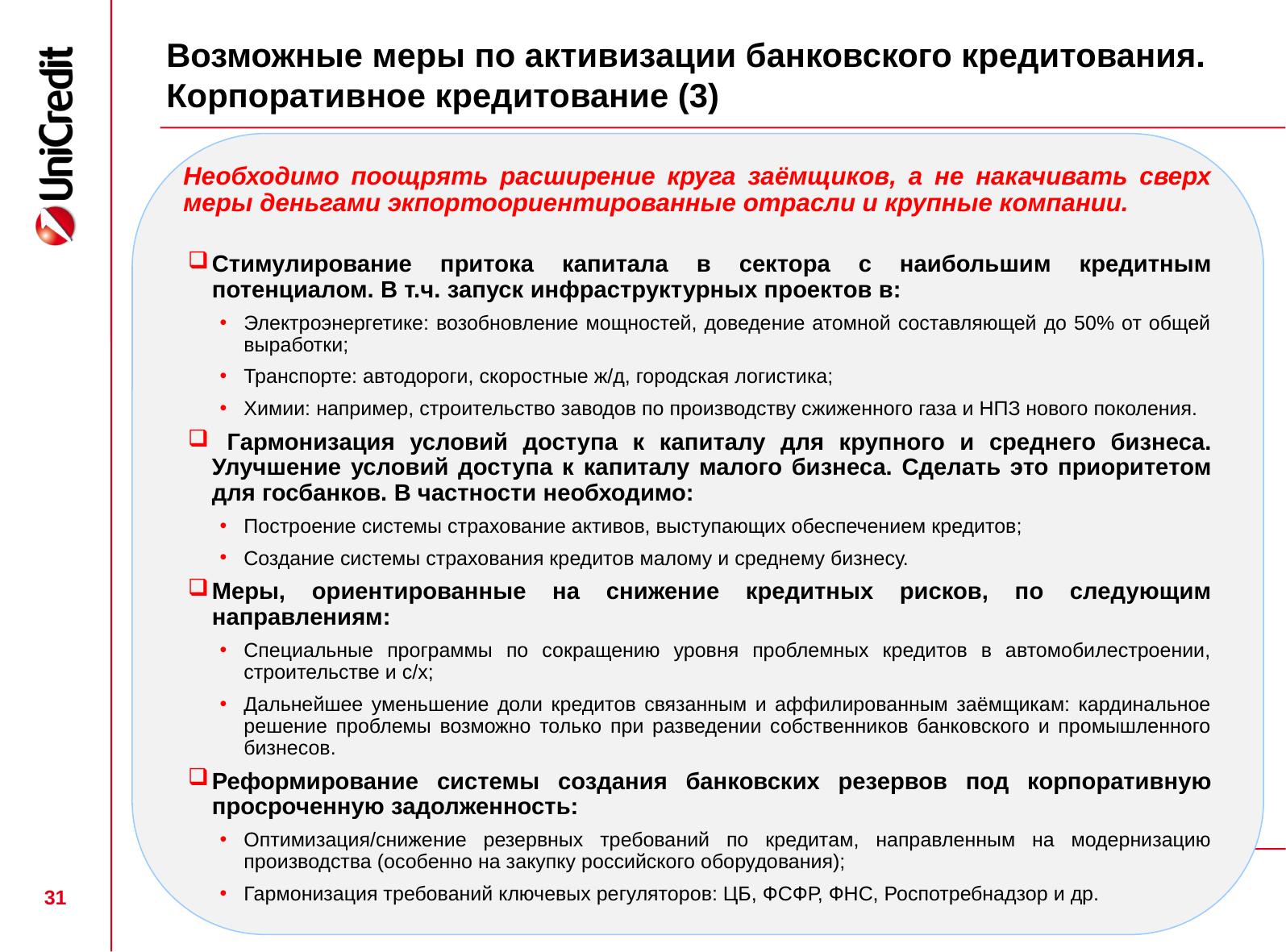

# Возможные меры по активизации банковского кредитования. Корпоративное кредитование (3)
Необходимо поощрять расширение круга заёмщиков, а не накачивать сверх меры деньгами экпортоориентированные отрасли и крупные компании.

Стимулирование притока капитала в сектора с наибольшим кредитным потенциалом. В т.ч. запуск инфраструктурных проектов в:
Электроэнергетике: возобновление мощностей, доведение атомной составляющей до 50% от общей выработки;
Транспорте: автодороги, скоростные ж/д, городская логистика;
Химии: например, строительство заводов по производству сжиженного газа и НПЗ нового поколения.
 Гармонизация условий доступа к капиталу для крупного и среднего бизнеса. Улучшение условий доступа к капиталу малого бизнеса. Сделать это приоритетом для госбанков. В частности необходимо:
Построение системы страхование активов, выступающих обеспечением кредитов;
Создание системы страхования кредитов малому и среднему бизнесу.
Меры, ориентированные на снижение кредитных рисков, по следующим направлениям:
Специальные программы по сокращению уровня проблемных кредитов в автомобилестроении, строительстве и с/х;
Дальнейшее уменьшение доли кредитов связанным и аффилированным заёмщикам: кардинальное решение проблемы возможно только при разведении собственников банковского и промышленного бизнесов.
Реформирование системы создания банковских резервов под корпоративную просроченную задолженность:
Оптимизация/снижение резервных требований по кредитам, направленным на модернизацию производства (особенно на закупку российского оборудования);
Гармонизация требований ключевых регуляторов: ЦБ, ФСФР, ФНС, Роспотребнадзор и др.
31